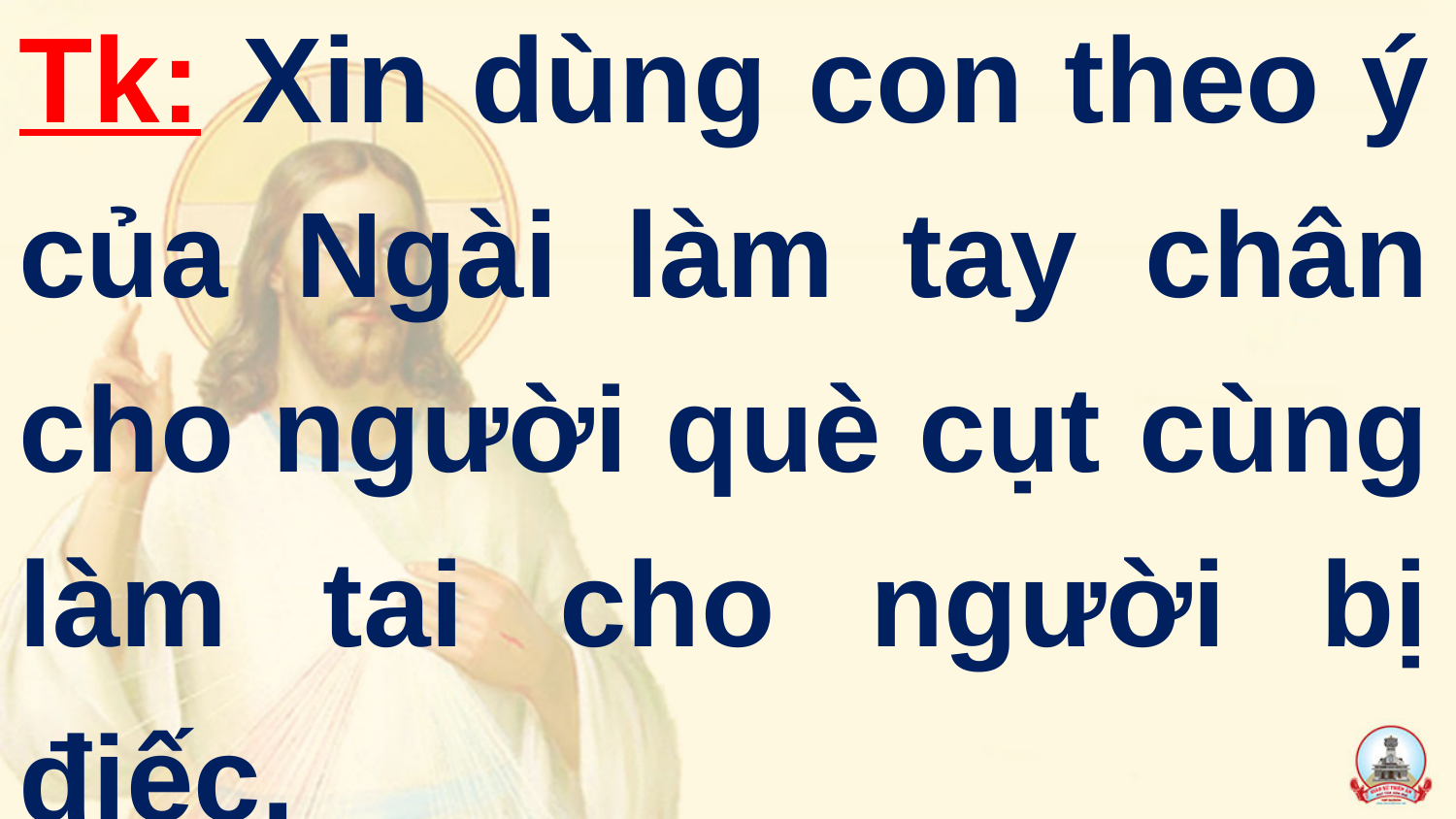

Tk: Xin dùng con theo ý của Ngài làm tay chân cho người què cụt cùng làm tai cho người bị điếc.